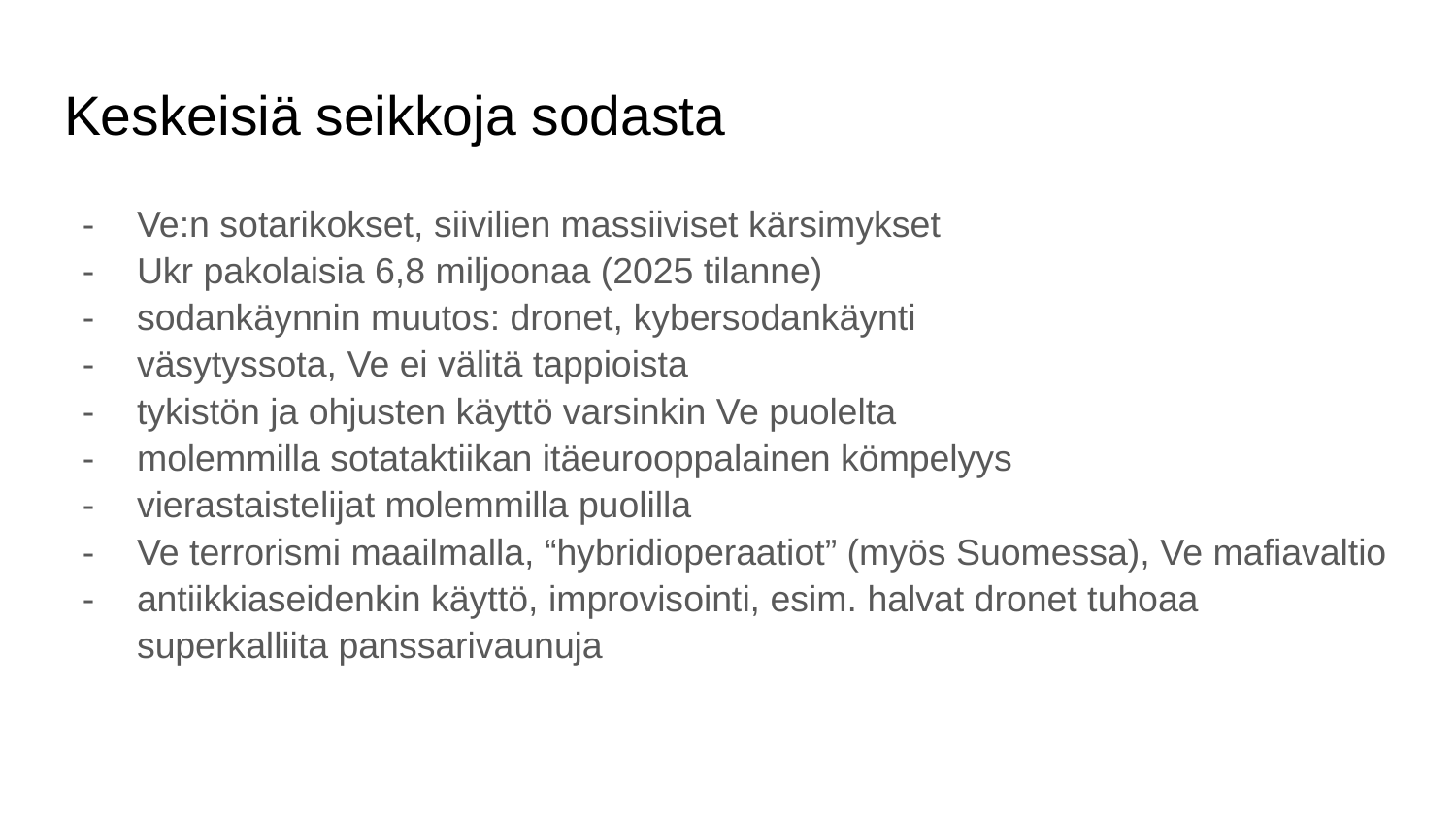

# Keskeisiä seikkoja sodasta
Ve:n sotarikokset, siivilien massiiviset kärsimykset
Ukr pakolaisia 6,8 miljoonaa (2025 tilanne)
sodankäynnin muutos: dronet, kybersodankäynti
väsytyssota, Ve ei välitä tappioista
tykistön ja ohjusten käyttö varsinkin Ve puolelta
molemmilla sotataktiikan itäeurooppalainen kömpelyys
vierastaistelijat molemmilla puolilla
Ve terrorismi maailmalla, “hybridioperaatiot” (myös Suomessa), Ve mafiavaltio
antiikkiaseidenkin käyttö, improvisointi, esim. halvat dronet tuhoaa superkalliita panssarivaunuja